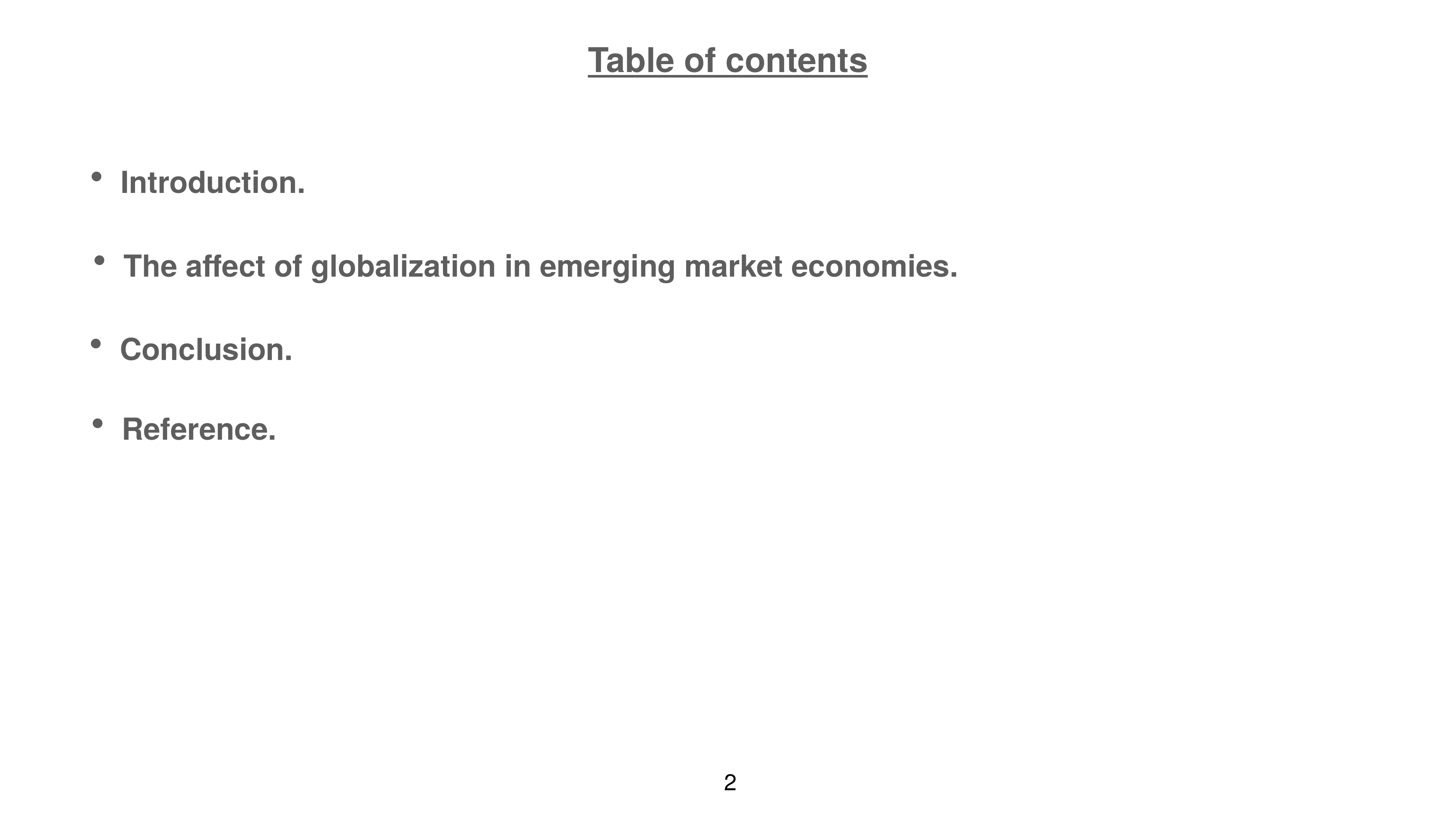

Table of contents
Introduction.
The affect of globalization in emerging market economies.
Conclusion.
Reference.
2